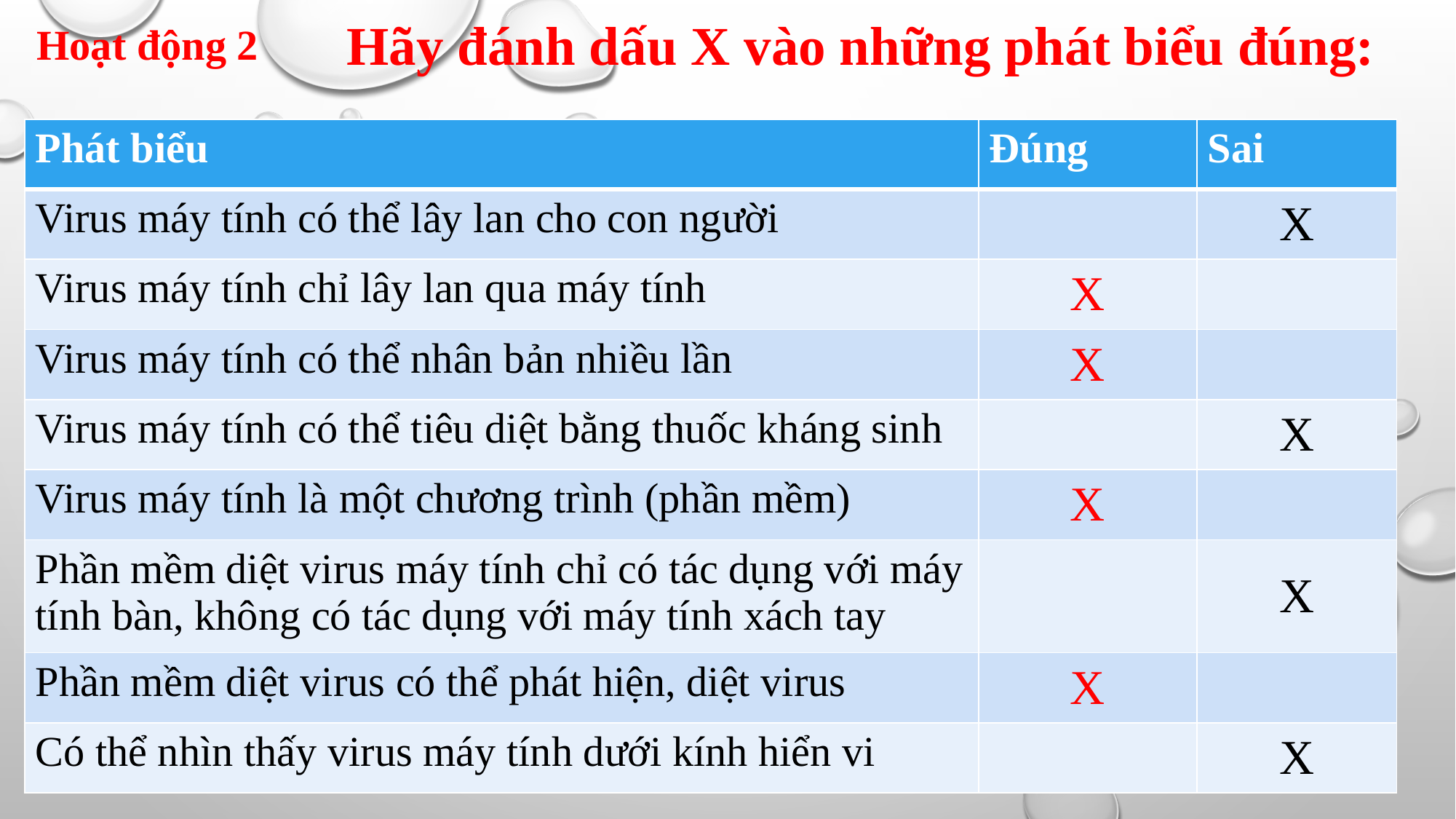

Hãy đánh dấu X vào những phát biểu đúng:
Hoạt động 2
| Phát biểu | Đúng | Sai |
| --- | --- | --- |
| Virus máy tính có thể lây lan cho con người |  | X |
| Virus máy tính chỉ lây lan qua máy tính | X |  |
| Virus máy tính có thể nhân bản nhiều lần | X |  |
| Virus máy tính có thể tiêu diệt bằng thuốc kháng sinh |  | X |
| Virus máy tính là một chương trình (phần mềm) | X |  |
| Phần mềm diệt virus máy tính chỉ có tác dụng với máy tính bàn, không có tác dụng với máy tính xách tay |  | X |
| Phần mềm diệt virus có thể phát hiện, diệt virus | X |  |
| Có thể nhìn thấy virus máy tính dưới kính hiển vi |  | X |